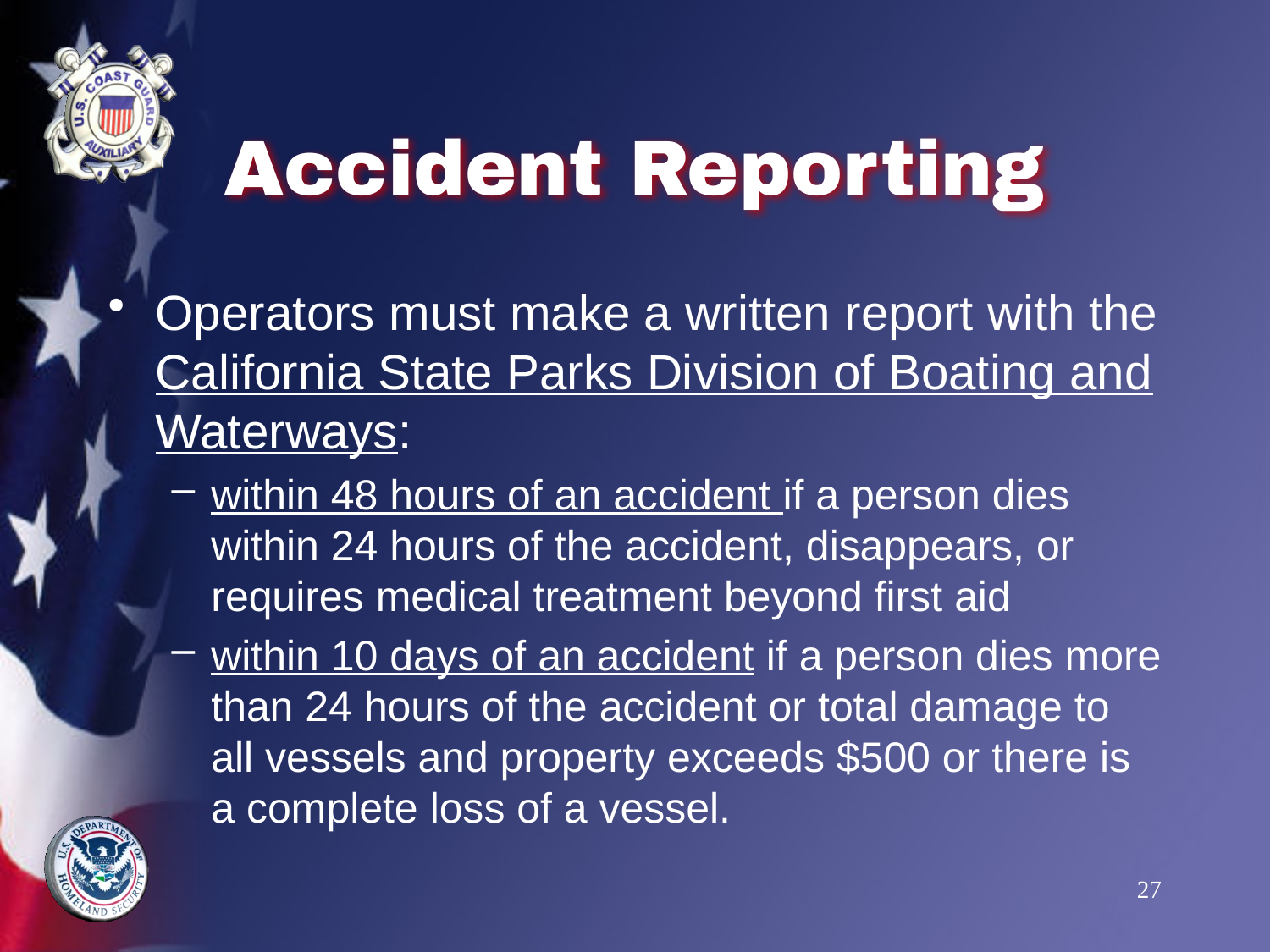

# Accident Reporting
Operators must make a written report with the California State Parks Division of Boating and Waterways:
within 48 hours of an accident if a person dies within 24 hours of the accident, disappears, or requires medical treatment beyond first aid
within 10 days of an accident if a person dies more than 24 hours of the accident or total damage to all vessels and property exceeds $500 or there is a complete loss of a vessel.

27